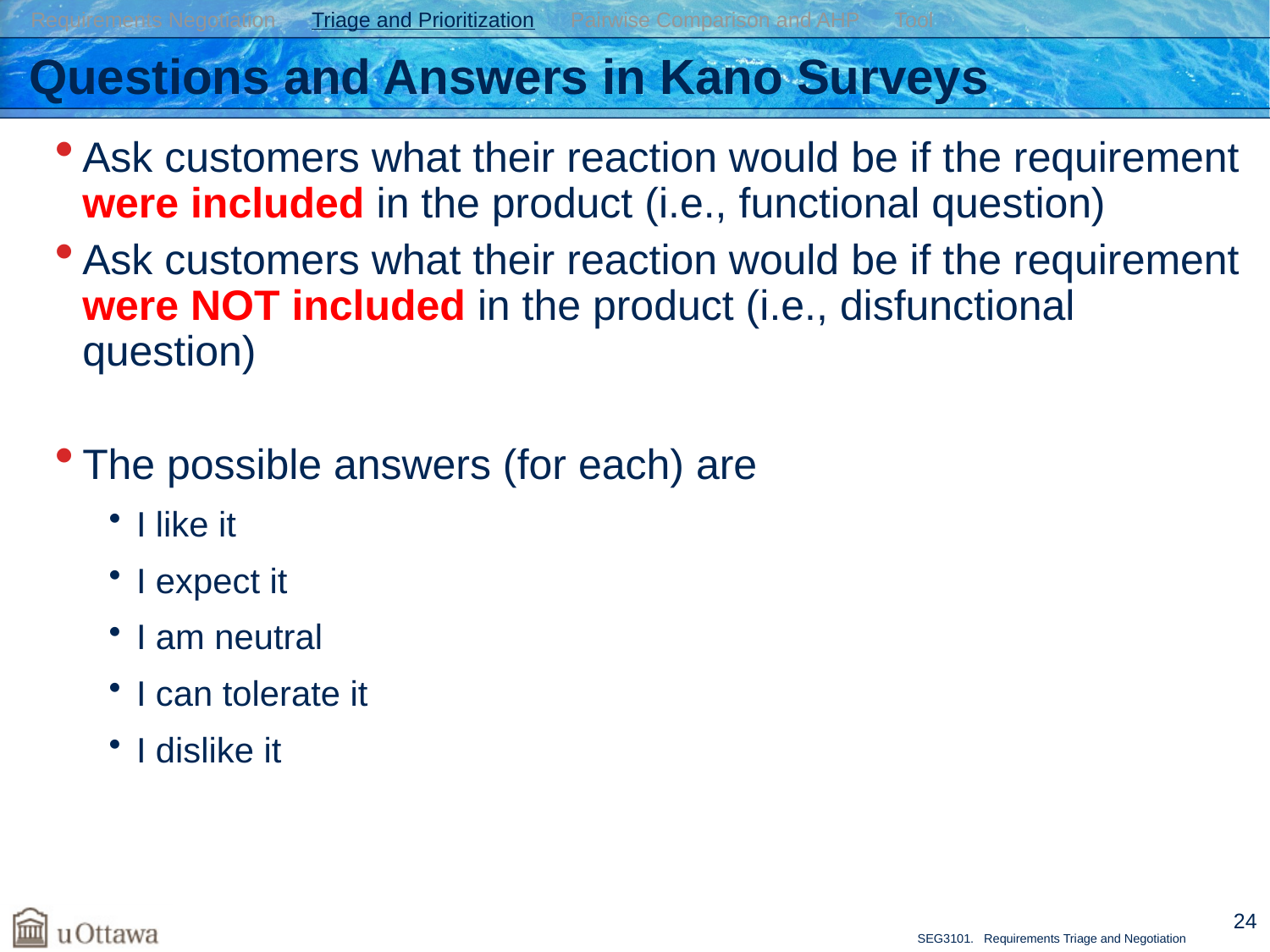

Requirements Negotiation      Triage and Prioritization      Pairwise Comparison and AHP      Tool
# Questions and Answers in Kano Surveys
Ask customers what their reaction would be if the requirement were included in the product (i.e., functional question)
Ask customers what their reaction would be if the requirement were NOT included in the product (i.e., disfunctional question)

The possible answers (for each) are
I like it
I expect it
I am neutral
I can tolerate it
I dislike it

24